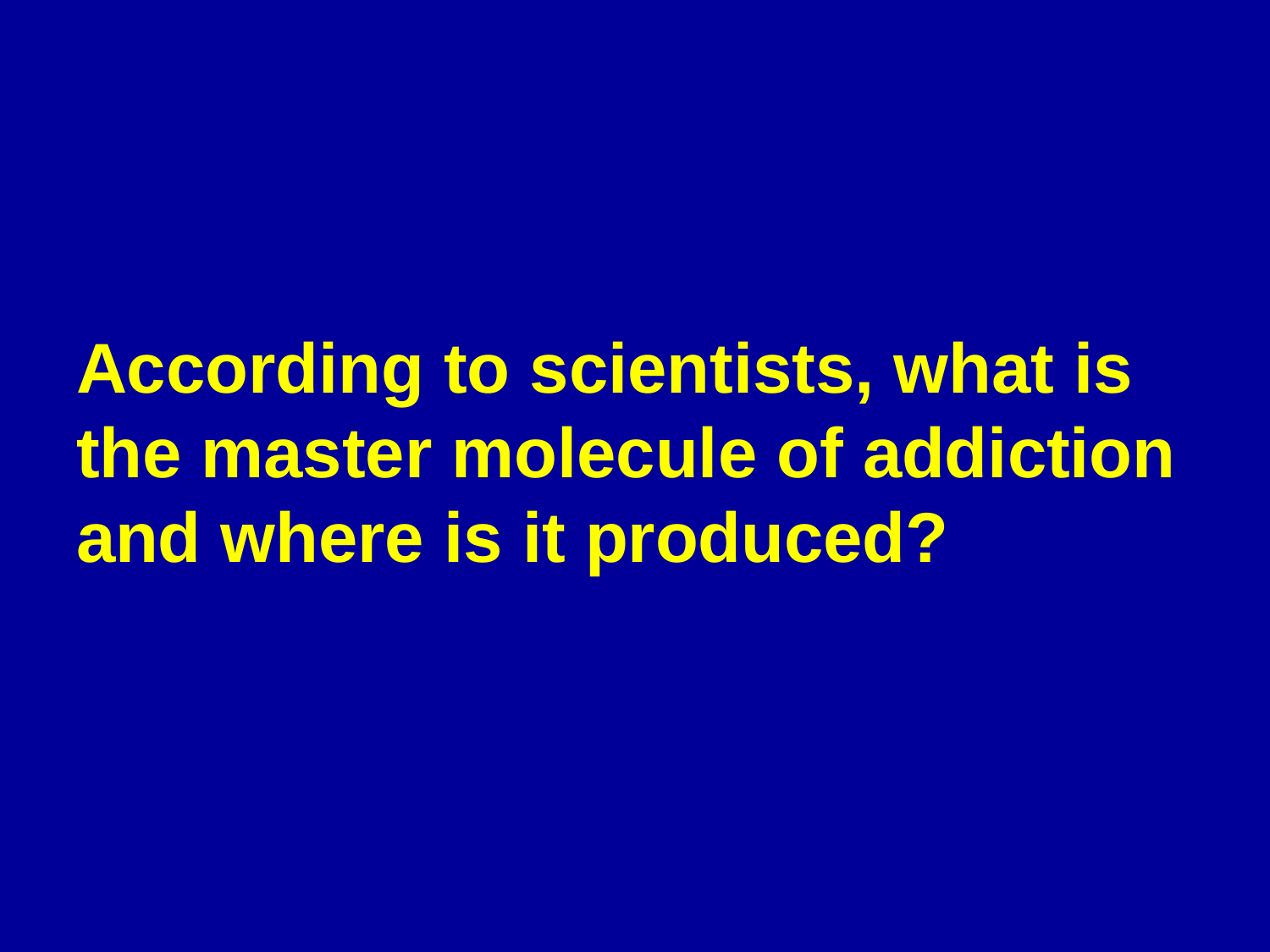

# According to scientists, what is the master molecule of addiction and where is it produced?